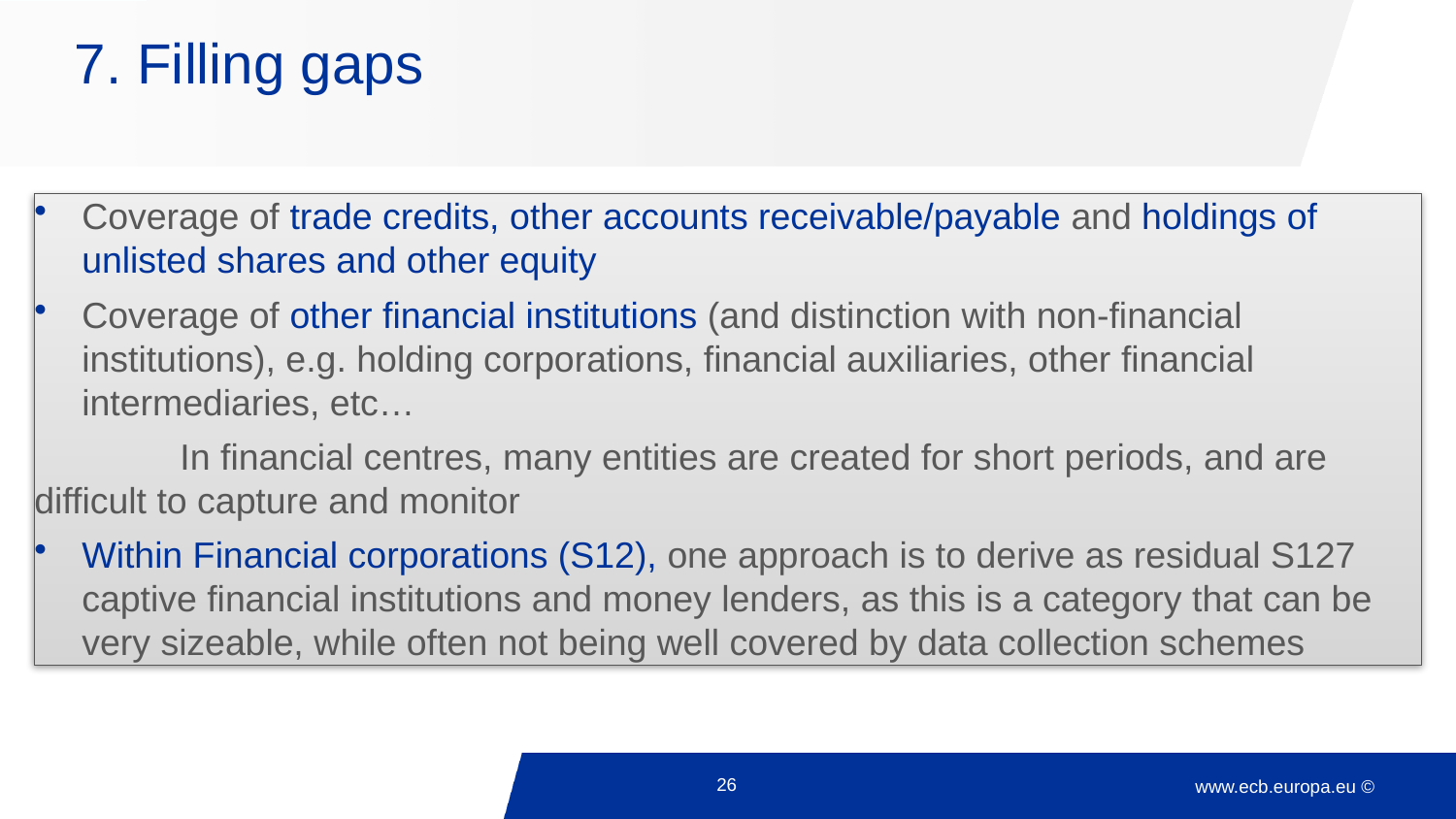

# 7. Filling gaps
Coverage of trade credits, other accounts receivable/payable and holdings of unlisted shares and other equity
Coverage of other financial institutions (and distinction with non-financial institutions), e.g. holding corporations, financial auxiliaries, other financial intermediaries, etc…
	In financial centres, many entities are created for short periods, and are 	difficult to capture and monitor
Within Financial corporations (S12), one approach is to derive as residual S127 captive financial institutions and money lenders, as this is a category that can be very sizeable, while often not being well covered by data collection schemes

26